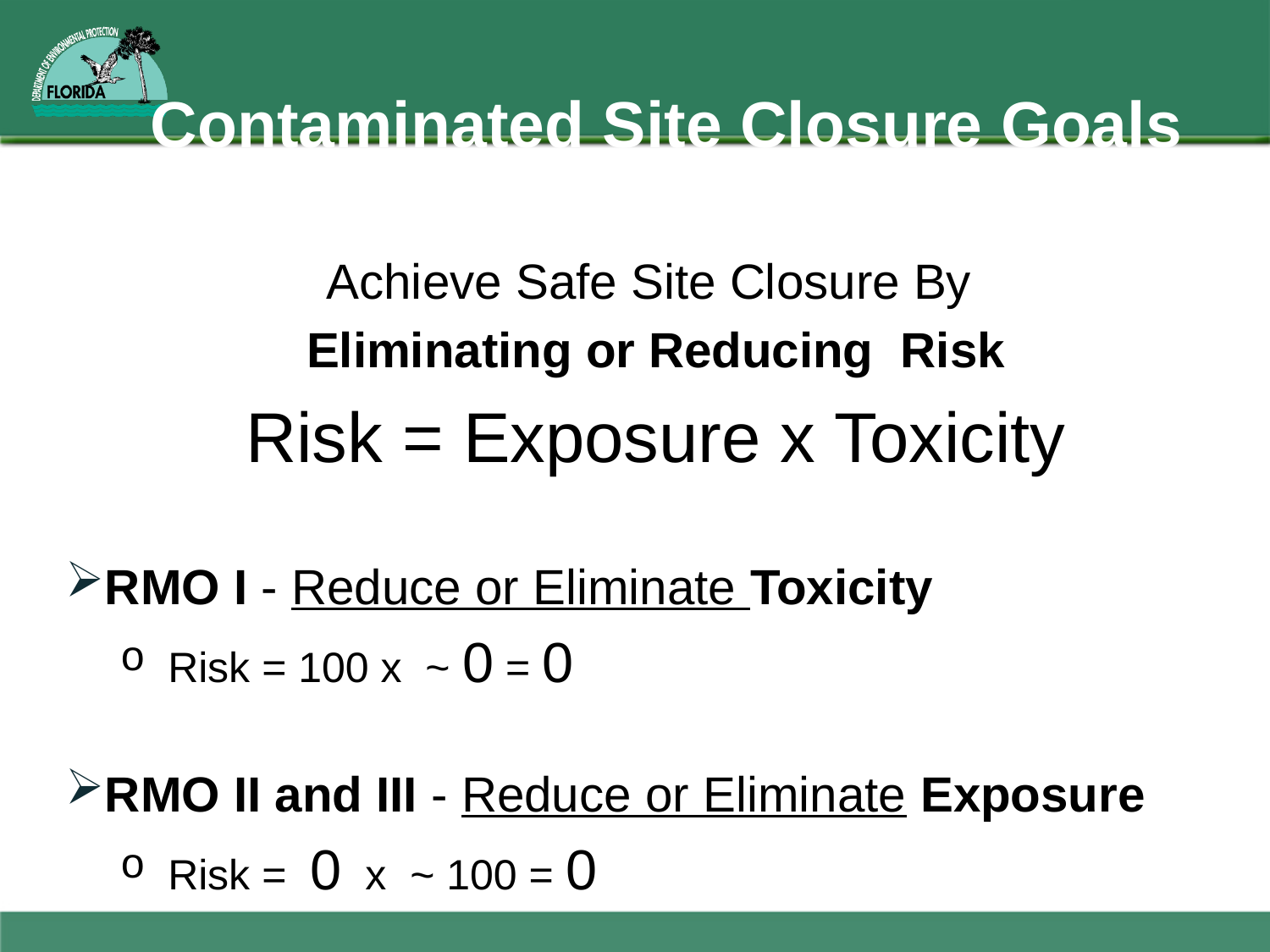

# Contaminated Site Closure Goals
Achieve Safe Site Closure By
Eliminating or Reducing  Risk
Risk = Exposure x Toxicity

RMO I - Reduce or Eliminate Toxicity
Risk = 100 x  ~ 0 = 0

RMO II and III - Reduce or Eliminate Exposure
Risk =  0  x  ~ 100 = 0